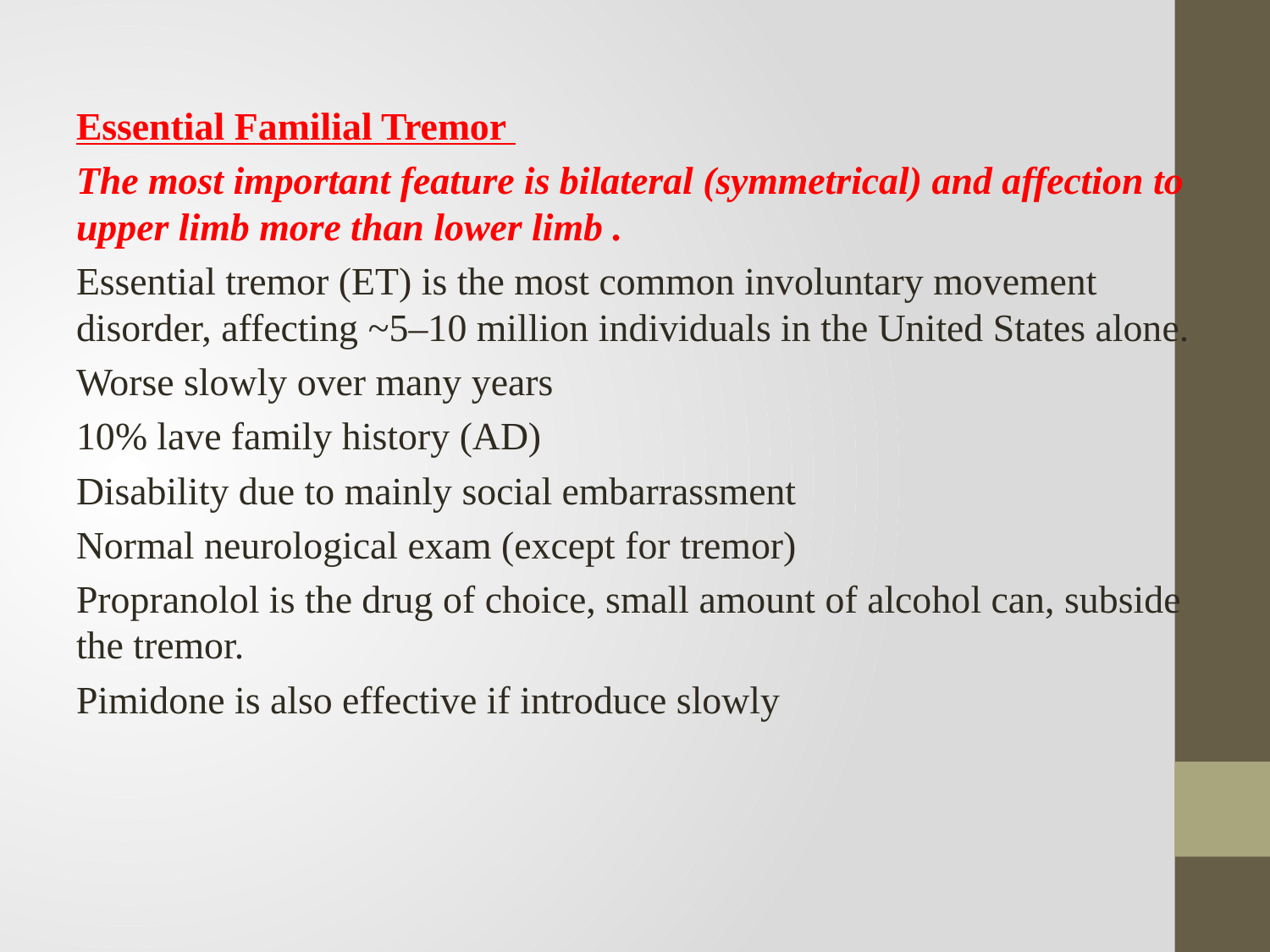

Essential Familial Tremor
The most important feature is bilateral (symmetrical) and affection to upper limb more than lower limb .
Essential tremor (ET) is the most common involuntary movement disorder, affecting ~5–10 million individuals in the United States alone.
Worse slowly over many years
10% lave family history (AD)
Disability due to mainly social embarrassment
Normal neurological exam (except for tremor)
Propranolol is the drug of choice, small amount of alcohol can, subside the tremor.
Pimidone is also effective if introduce slowly